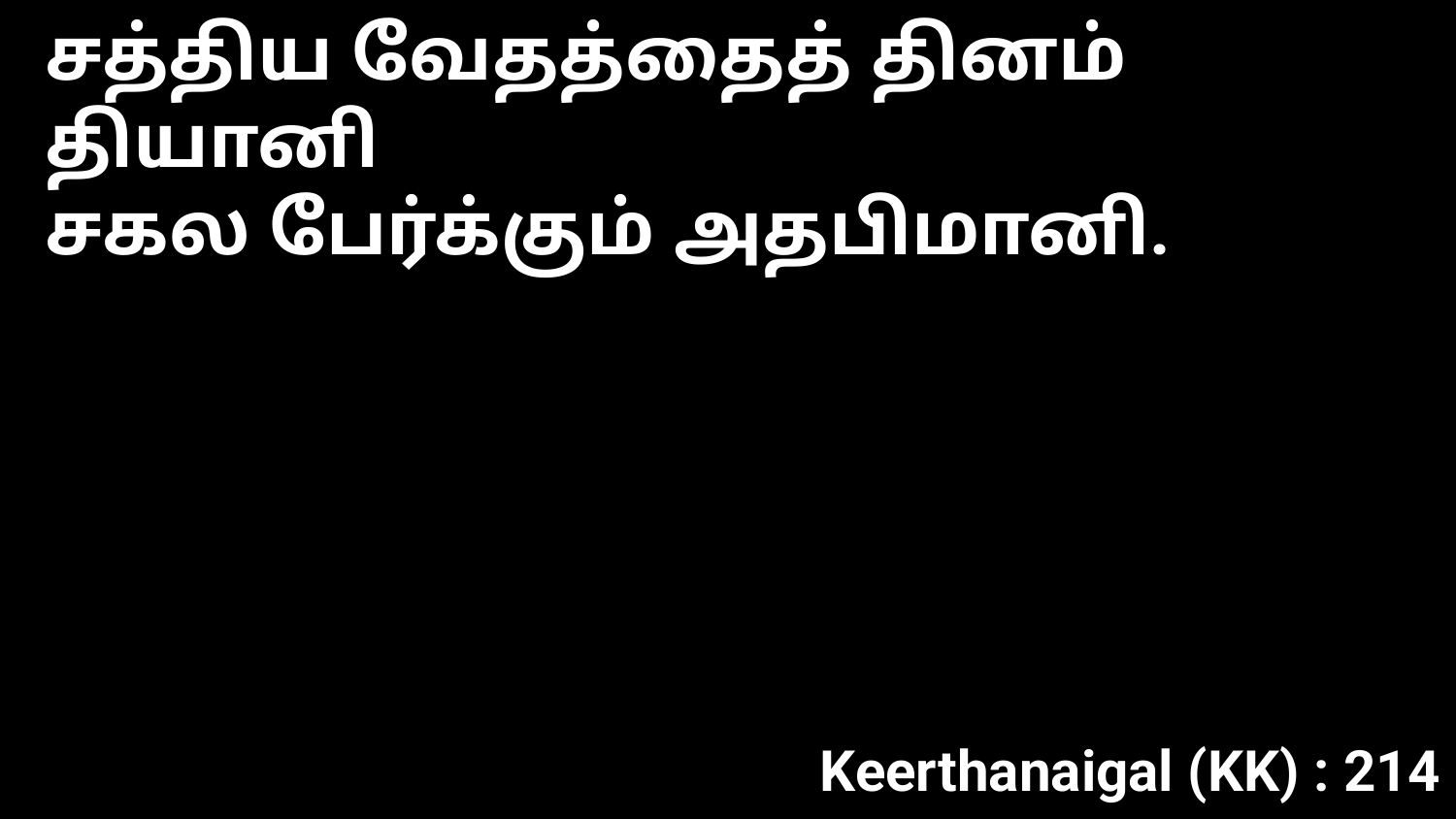

சத்திய வேதத்தைத் தினம் தியானி
சகல பேர்க்கும் அதபிமானி.

Keerthanaigal (KK) : 214